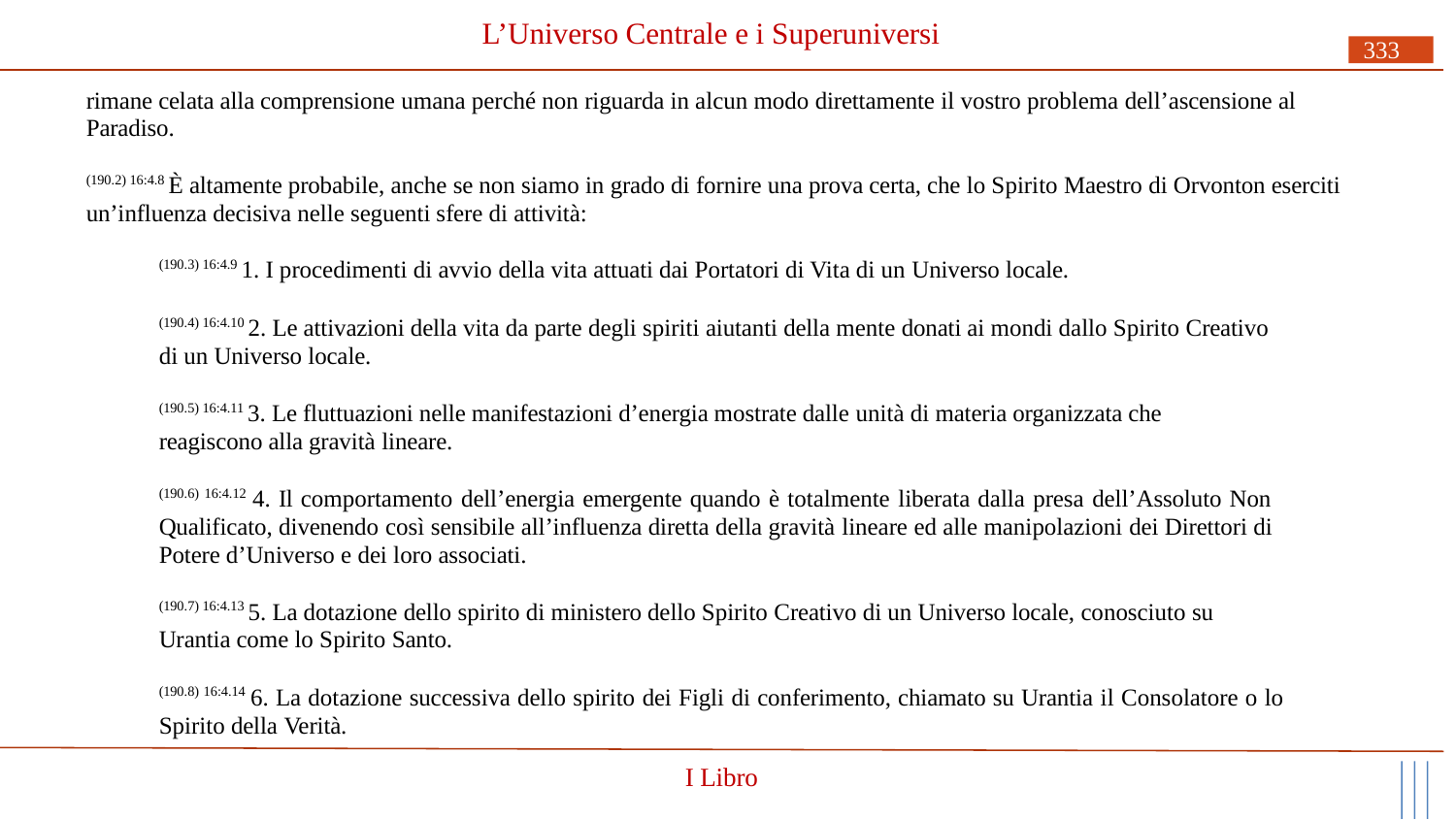

# L’Universo Centrale e i Superuniversi
333

rimane celata alla comprensione umana perché non riguarda in alcun modo direttamente il vostro problema dell’ascensione al  Paradiso.

(190.2) 16:4.8 È altamente probabile, anche se non siamo in grado di fornire una prova certa, che lo Spirito Maestro di Orvonton eserciti  un’influenza decisiva nelle seguenti sfere di attività:

(190.3) 16:4.9 1. I procedimenti di avvio della vita attuati dai Portatori di Vita di un Universo locale.

(190.4) 16:4.10 2. Le attivazioni della vita da parte degli spiriti aiutanti della mente donati ai mondi dallo Spirito Creativo  di un Universo locale.

(190.5) 16:4.11 3. Le fluttuazioni nelle manifestazioni d’energia mostrate dalle unità di materia organizzata che  reagiscono alla gravità lineare.

(190.6) 16:4.12 4. Il comportamento dell’energia emergente quando è totalmente liberata dalla presa dell’Assoluto Non  Qualificato, divenendo così sensibile all’influenza diretta della gravità lineare ed alle manipolazioni dei Direttori di  Potere d’Universo e dei loro associati.

(190.7) 16:4.13 5. La dotazione dello spirito di ministero dello Spirito Creativo di un Universo locale, conosciuto su  Urantia come lo Spirito Santo.

(190.8) 16:4.14 6. La dotazione successiva dello spirito dei Figli di conferimento, chiamato su Urantia il Consolatore o lo  Spirito della Verità.

I Libro